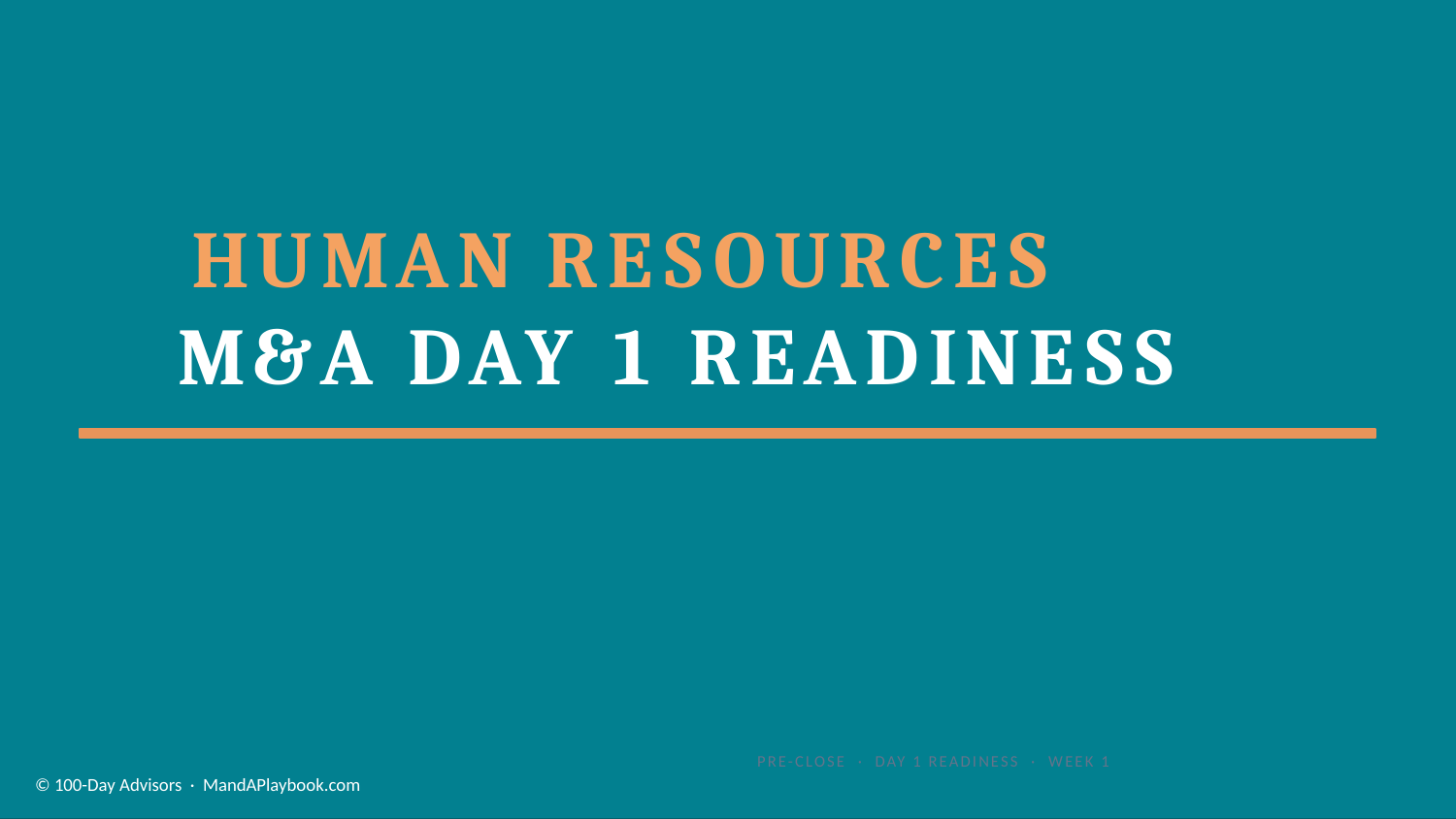

HUMAN RESOURCES
M&A DAY 1 READINESS

PRE-CLOSE  ·  DAY 1 READINESS  ·  WEEK 1
© 100-Day Advisors  ·  MandAPlaybook.com